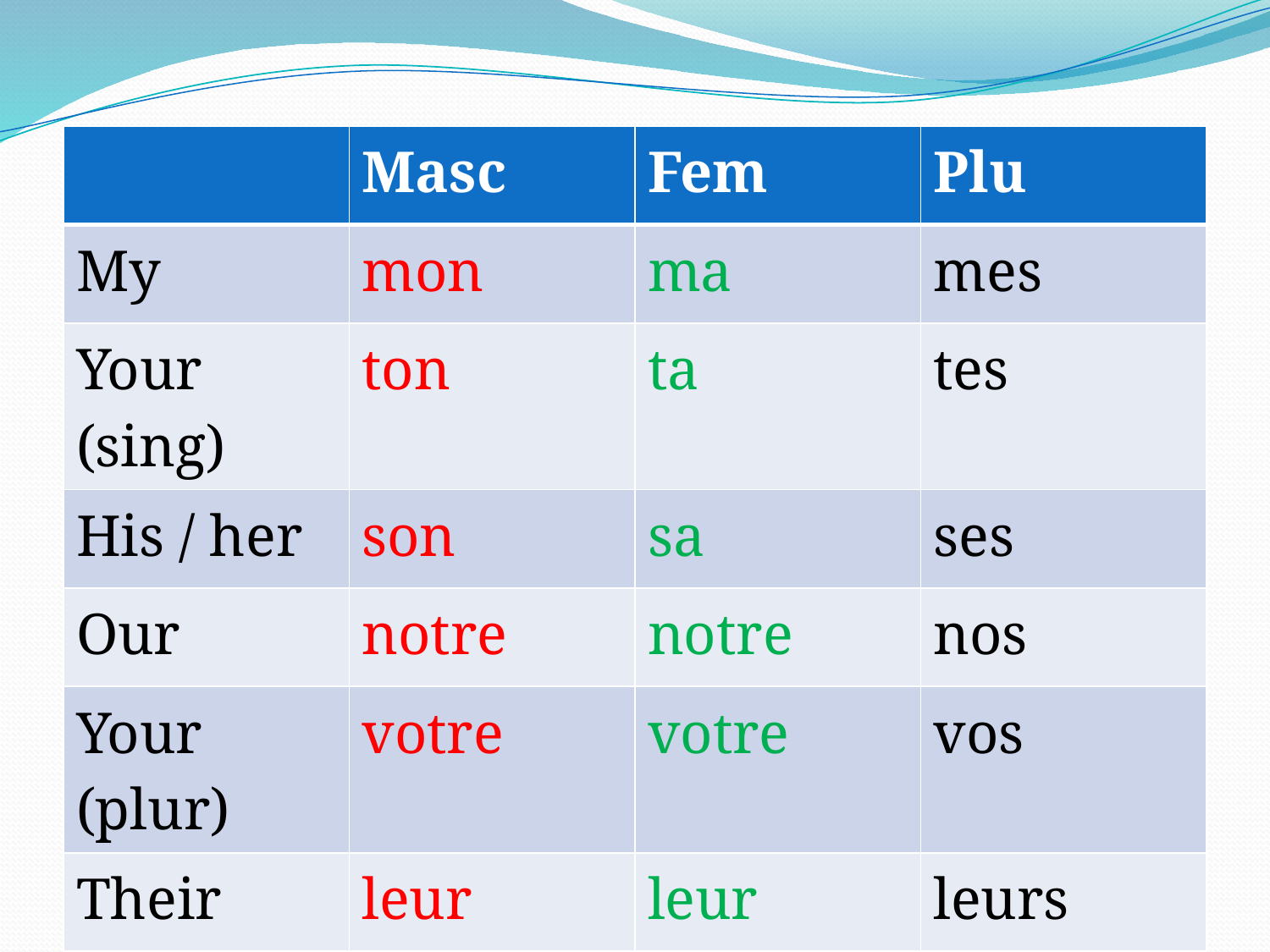

|  | Masc | Fem | Plu |
| --- | --- | --- | --- |
| My | mon | ma | mes |
| Your (sing) | ton | ta | tes |
| His / her | son | sa | ses |
| Our | notre | notre | nos |
| Your (plur) | votre | votre | vos |
| Their | leur | leur | leurs |